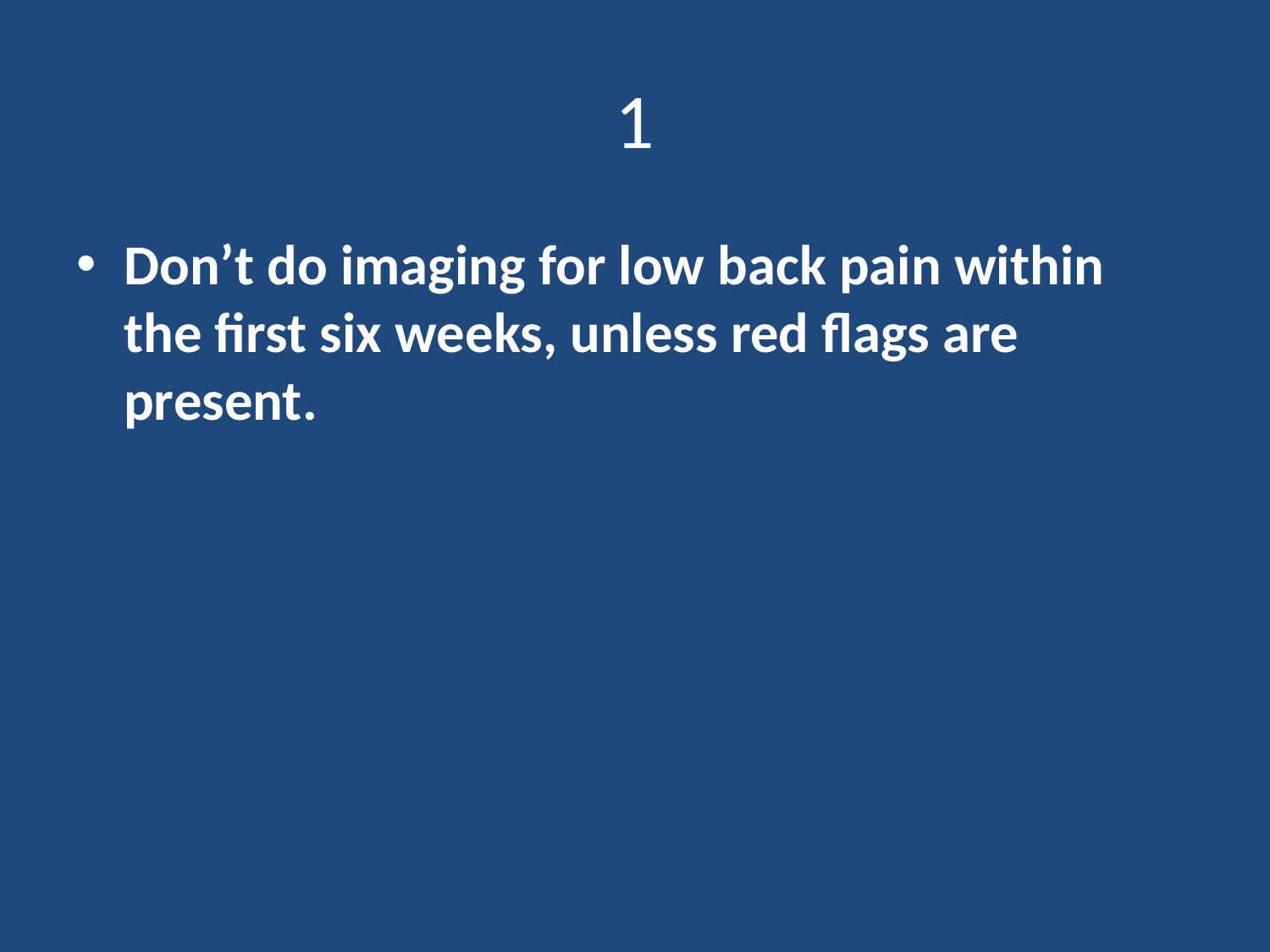

# 1
Don’t do imaging for low back pain within the first six weeks, unless red flags are present.